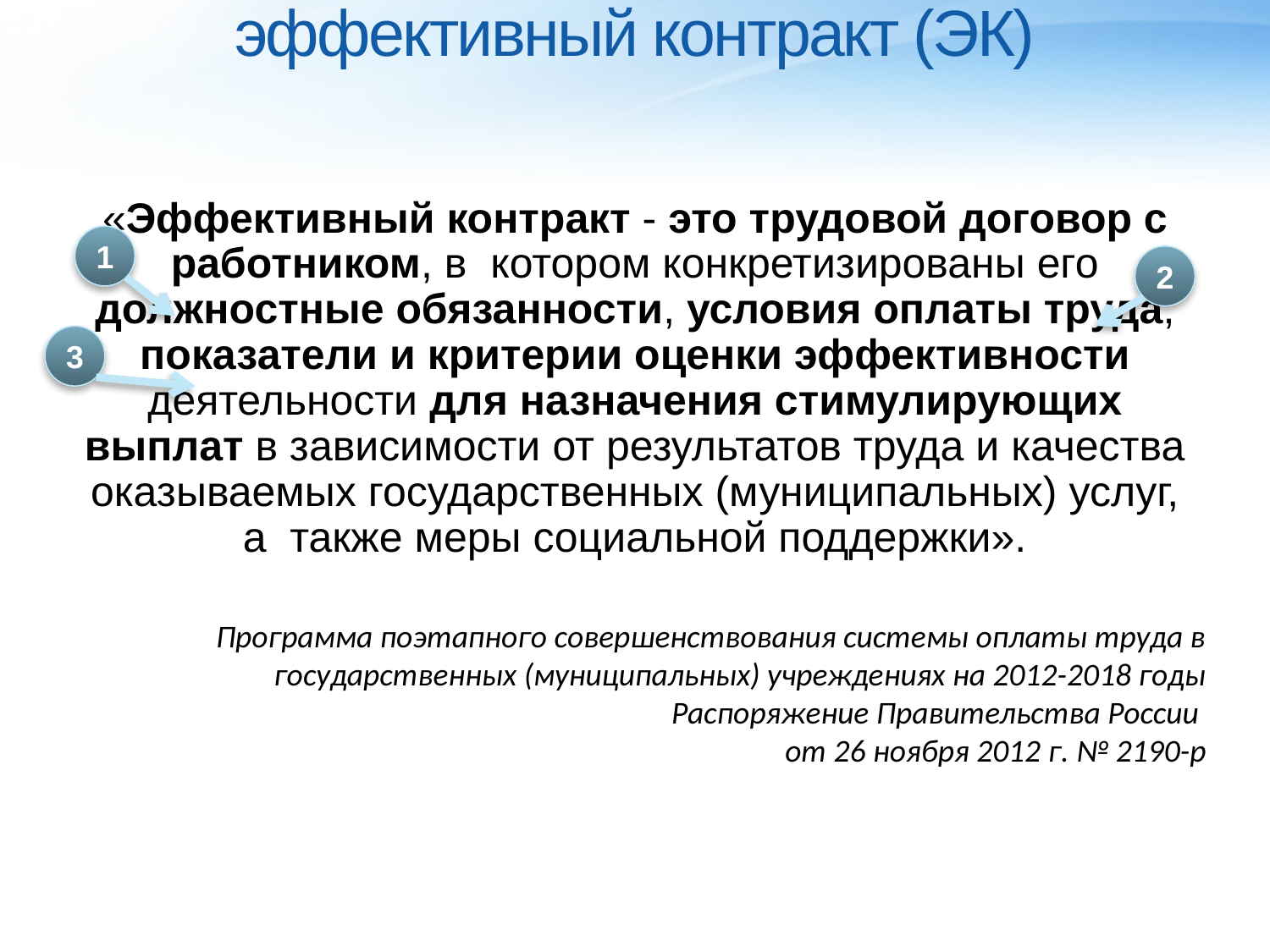

# эффективный контракт (ЭК)
«Эффективный контракт - это трудовой договор с работником, в  котором конкретизированы его должностные обязанности, условия оплаты труда, показатели и критерии оценки эффективности деятельности для назначения стимулирующих выплат в зависимости от результатов труда и качества оказываемых государственных (муниципальных) услуг, а  также меры социальной поддержки».

Программа поэтапного совершенствования системы оплаты труда в государственных (муниципальных) учреждениях на 2012-2018 годы
Распоряжение Правительства России
от 26 ноября 2012 г. № 2190-р

1
2
3